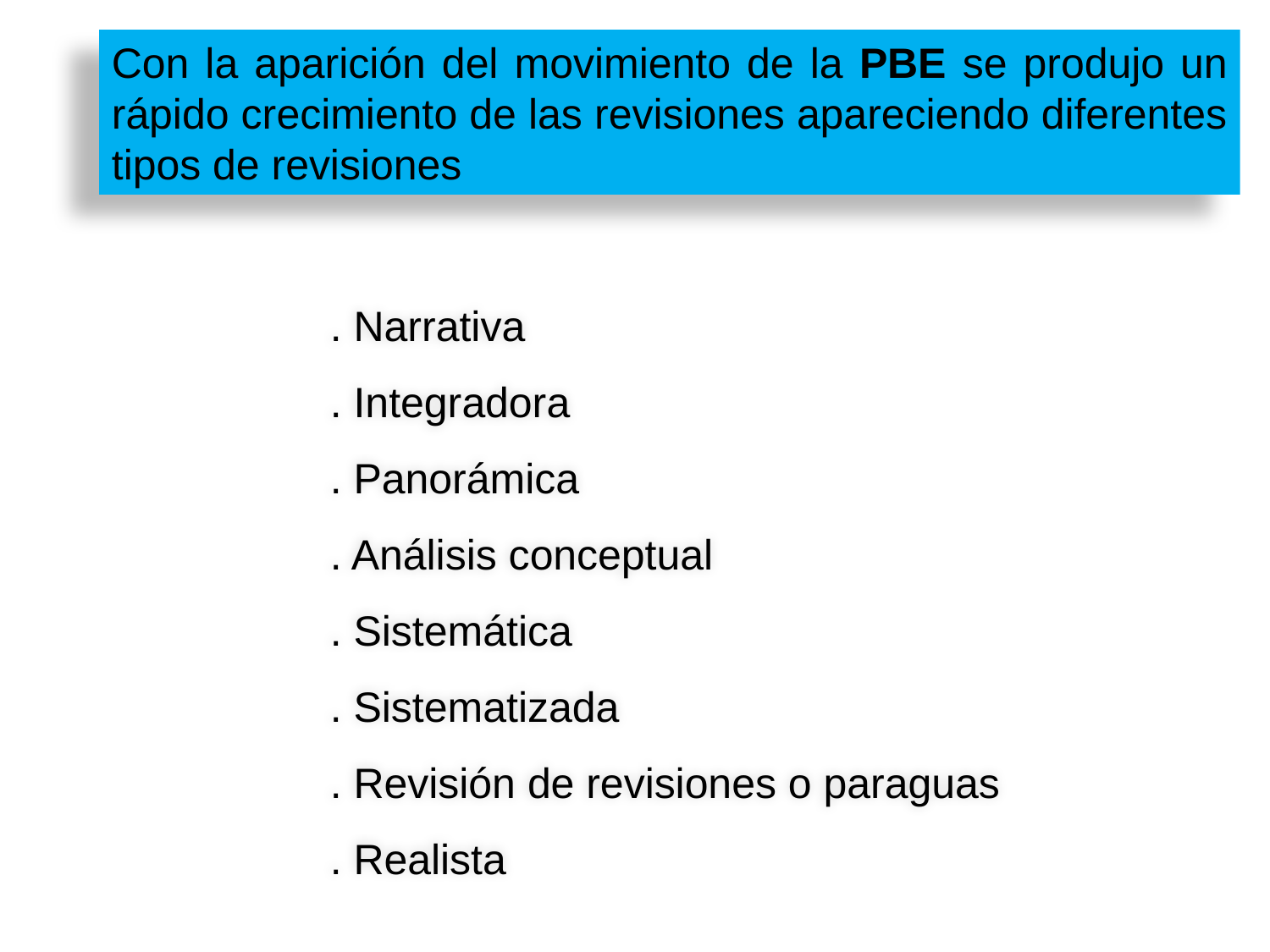

Con la aparición del movimiento de la PBE se produjo un rápido crecimiento de las revisiones apareciendo diferentes tipos de revisiones
. Narrativa
. Integradora
. Panorámica
. Análisis conceptual
. Sistemática
. Sistematizada
. Revisión de revisiones o paraguas
. Realista